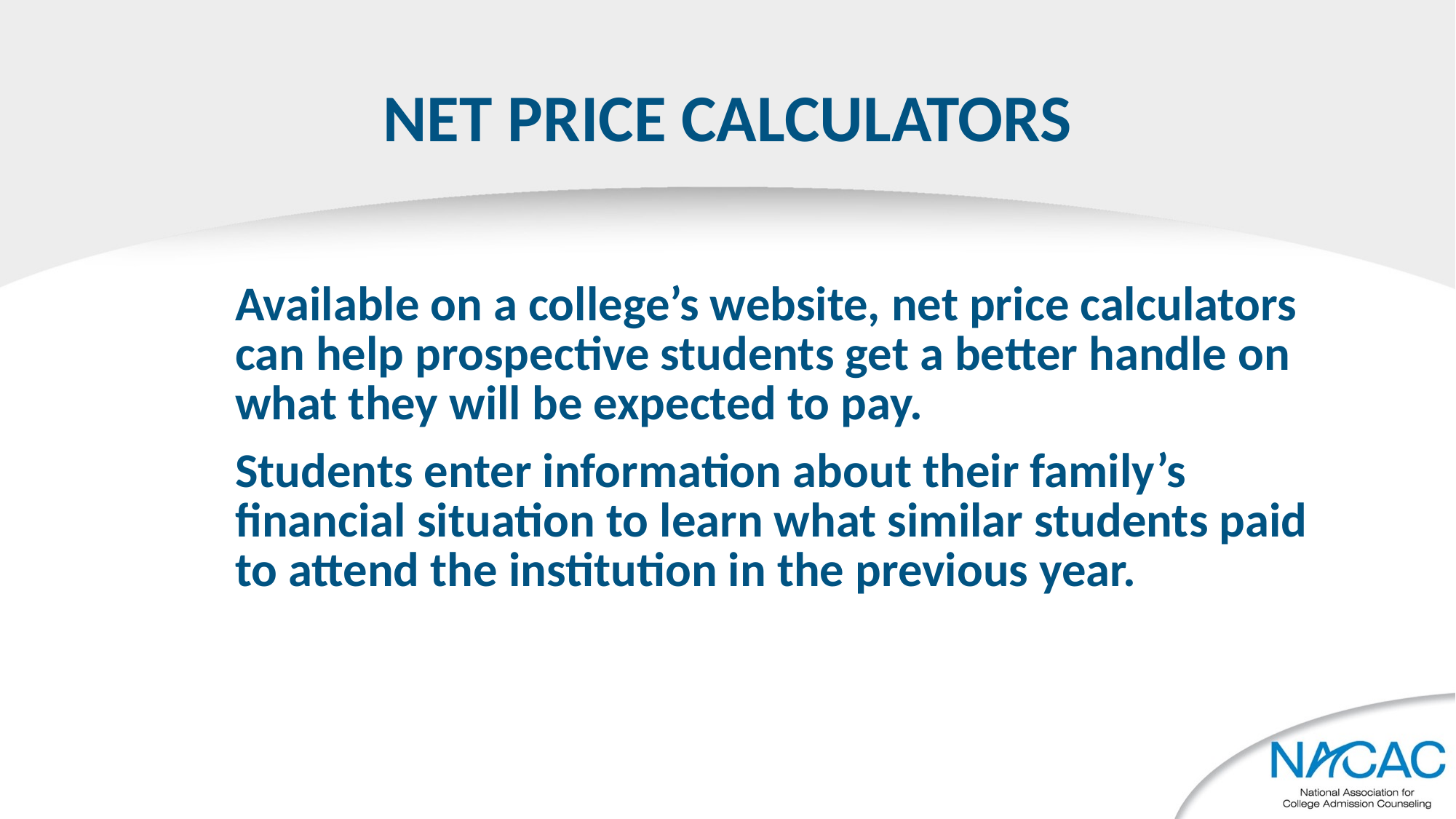

NET PRICE CALCULATORS

Available on a college’s website, net price calculators can help prospective students get a better handle on what they will be expected to pay.
Students enter information about their family’s financial situation to learn what similar students paid to attend the institution in the previous year.